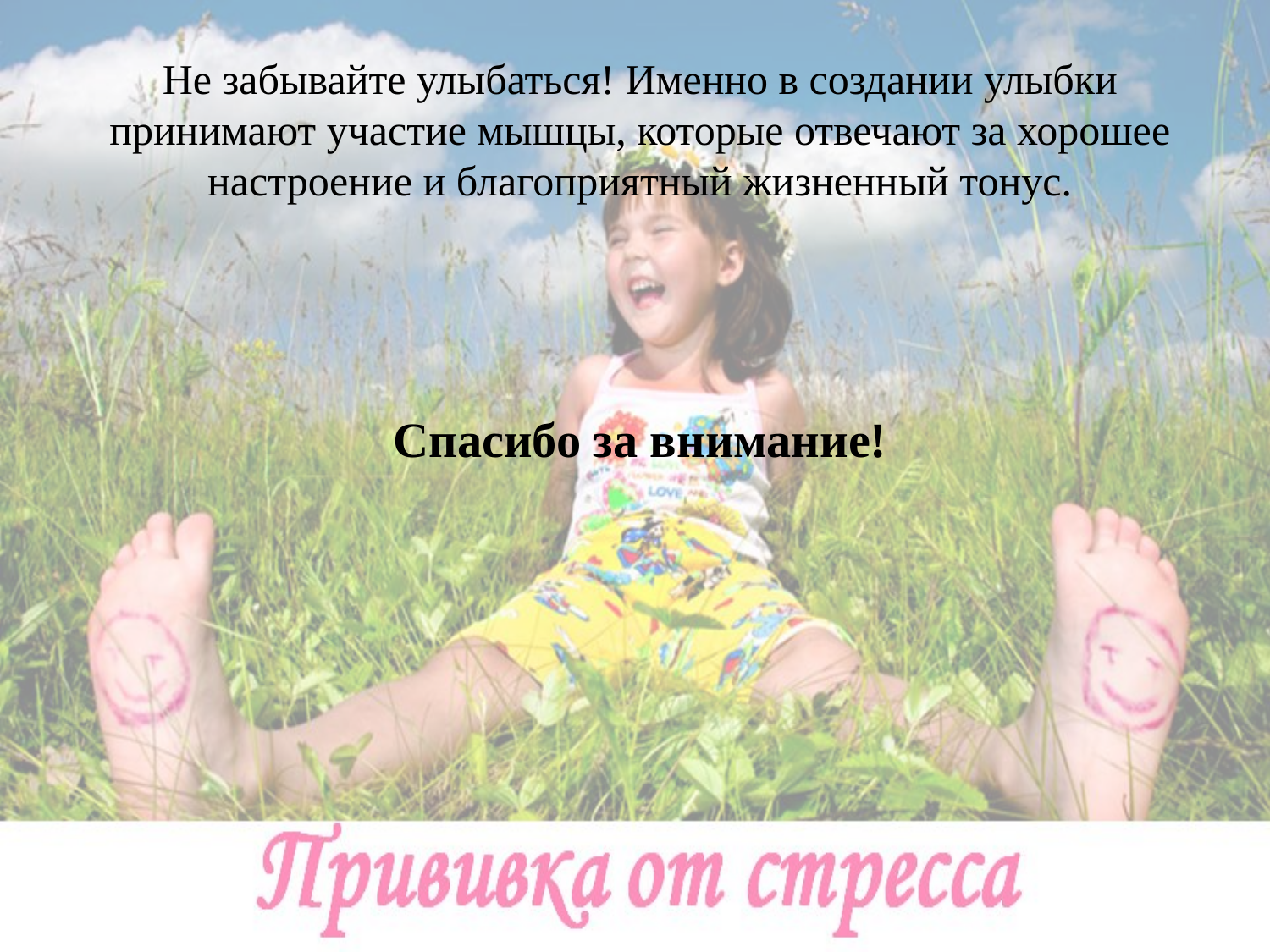

Не забывайте улыбаться! Именно в создании улыбки принимают участие мышцы, которые отвечают за хорошее настроение и благоприятный жизненный тонус.

Спасибо за внимание!